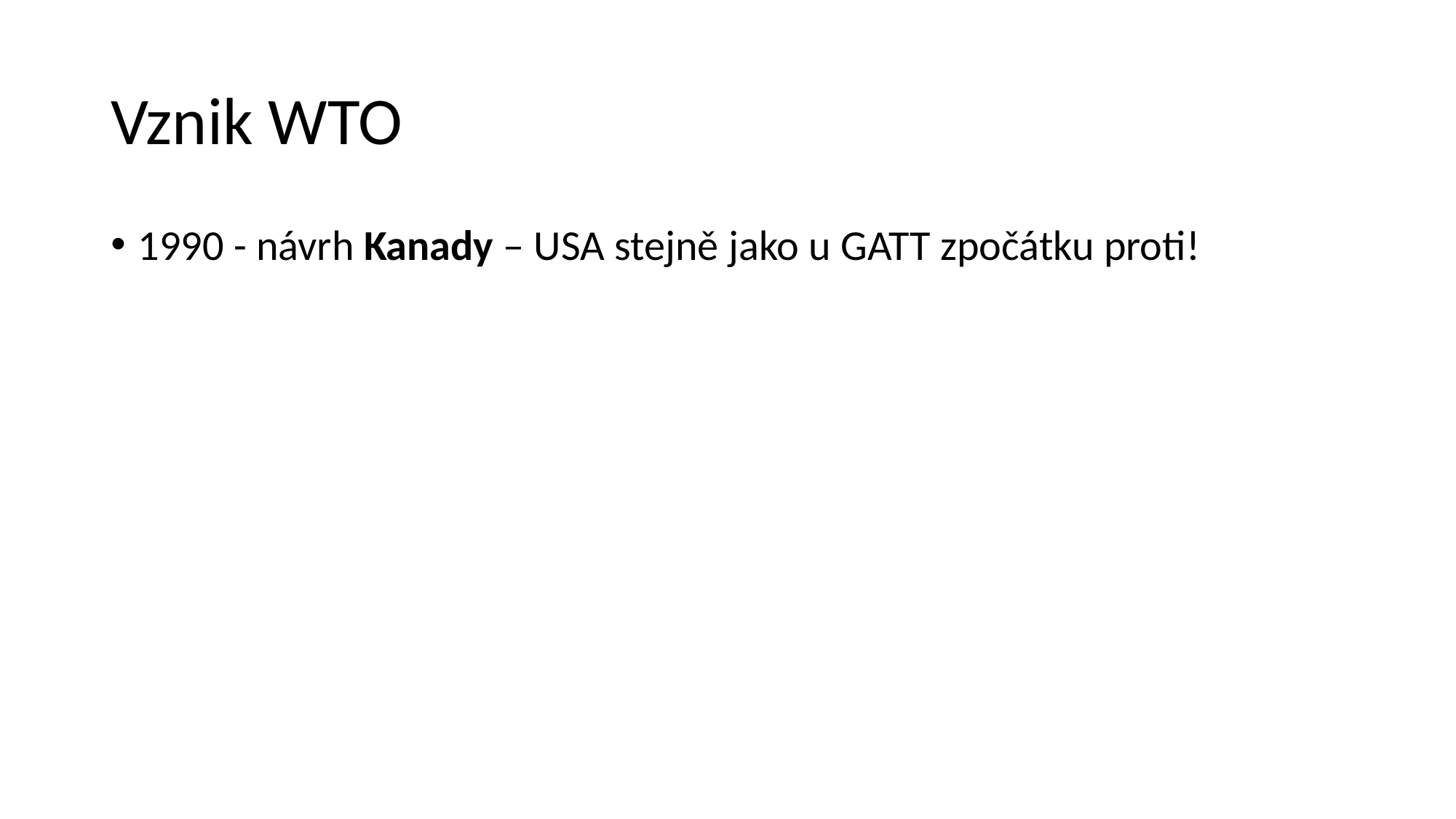

# Vznik WTO
1990 - návrh Kanady – USA stejně jako u GATT zpočátku proti!